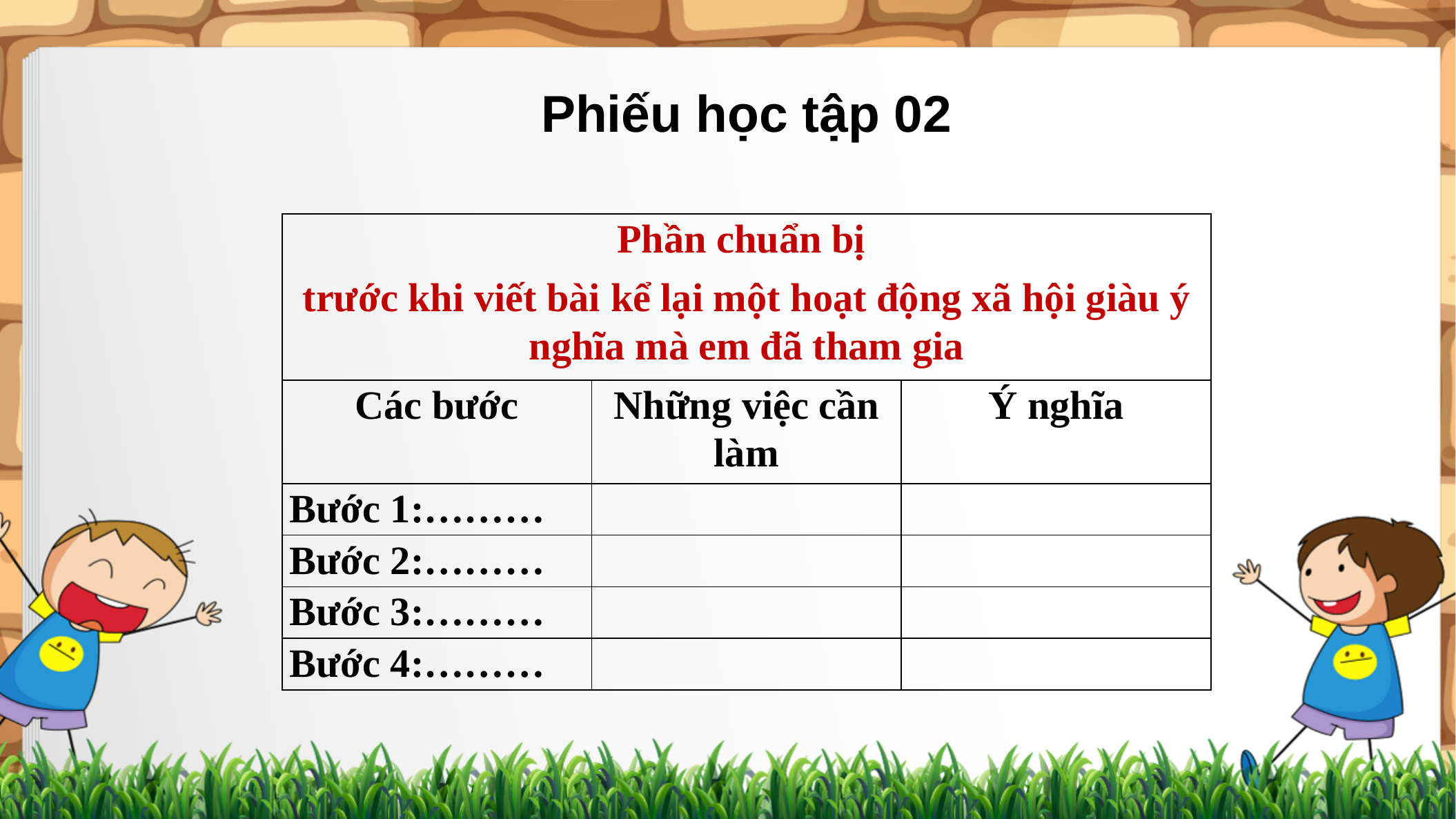

Phiếu học tập 02
| Phần chuẩn bị trước khi viết bài kể lại một hoạt động xã hội giàu ý nghĩa mà em đã tham gia |  |  |
| --- | --- | --- |
| Các bước | Những việc cần làm | Ý nghĩa |
| Bước 1:……… |  |  |
| Bước 2:……… |  |  |
| Bước 3:……… |  |  |
| Bước 4:……… |  |  |